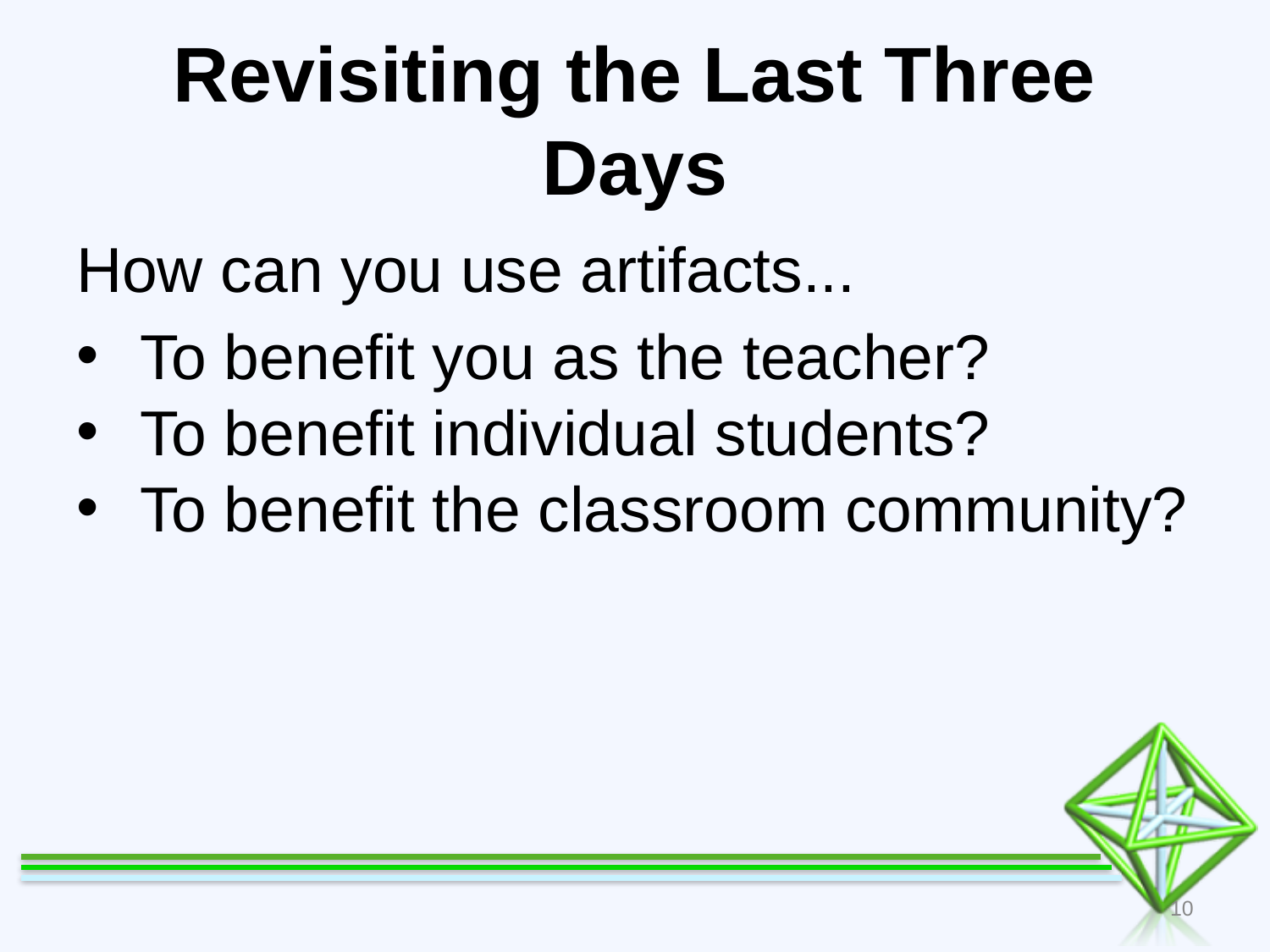

# Revisiting the Last Three Days
How can you use artifacts...
To benefit you as the teacher?
To benefit individual students?
To benefit the classroom community?
10